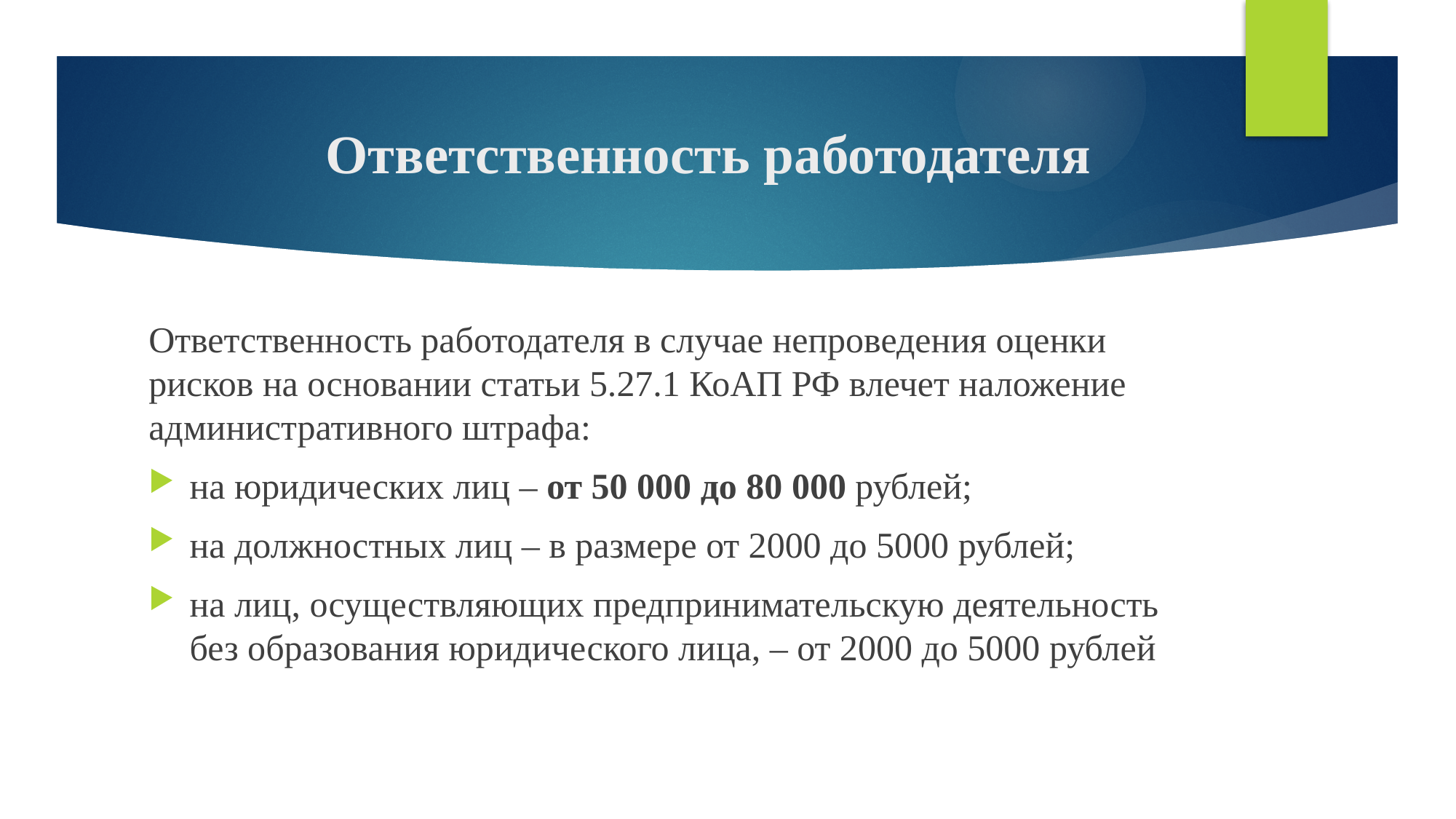

# Ответственность работодателя
Ответственность работодателя в случае непроведения оценки рисков на основании статьи 5.27.1 КоАП РФ влечет наложение административного штрафа:
на юридических лиц – от 50 000 до 80 000 рублей;
на должностных лиц – в размере от 2000 до 5000 рублей;
на лиц, осуществляющих предпринимательскую деятельность без образования юридического лица, – от 2000 до 5000 рублей